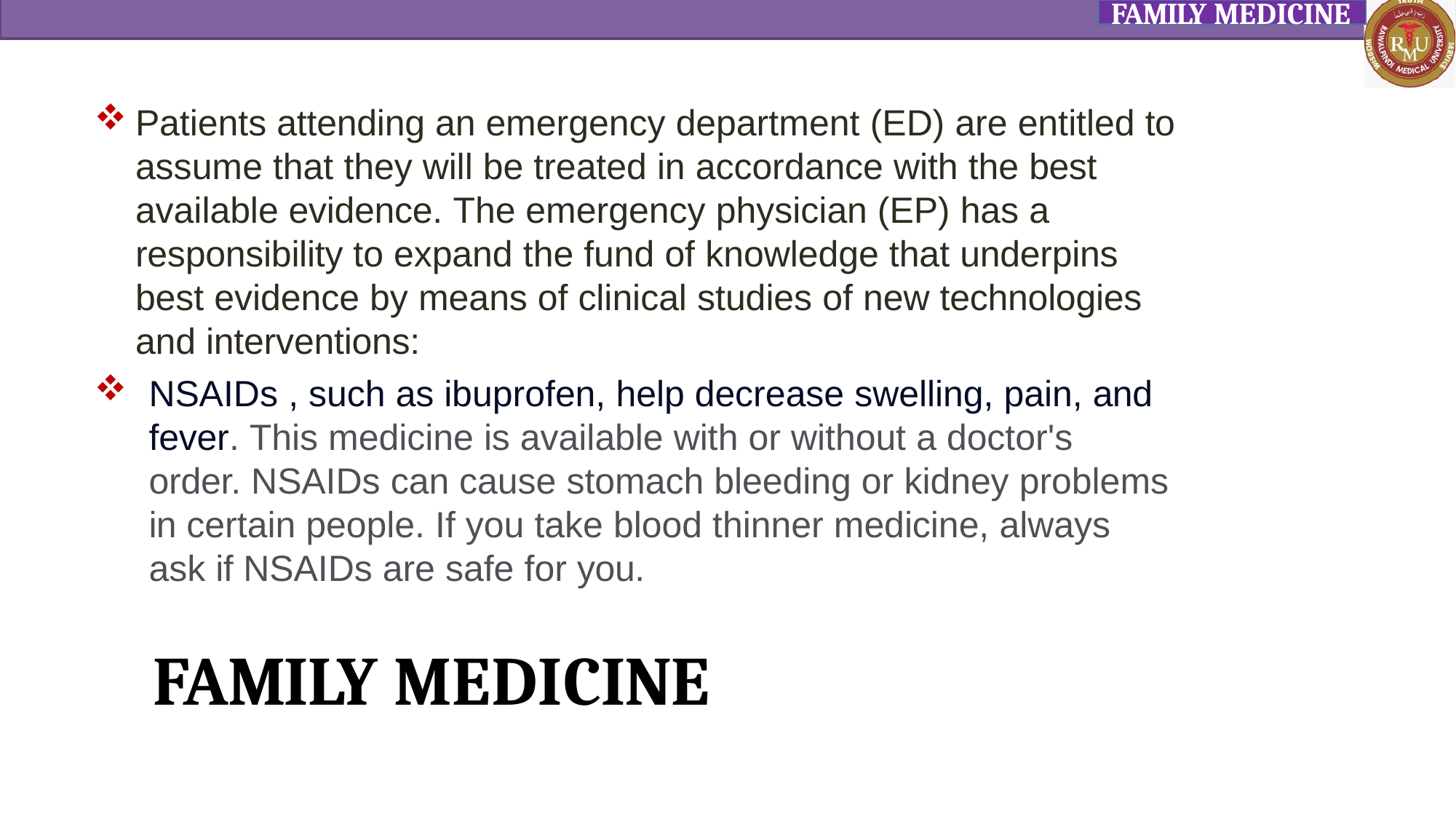

FAMILY MEDICINE
Patients attending an emergency department (ED) are entitled to assume that they will be treated in accordance with the best available evidence. The emergency physician (EP) has a responsibility to expand the fund of knowledge that underpins best evidence by means of clinical studies of new technologies and interventions:
NSAIDs , such as ibuprofen, help decrease swelling, pain, and fever. This medicine is available with or without a doctor's order. NSAIDs can cause stomach bleeding or kidney problems in certain people. If you take blood thinner medicine, always ask if NSAIDs are safe for you.
FAMILY MEDICINE